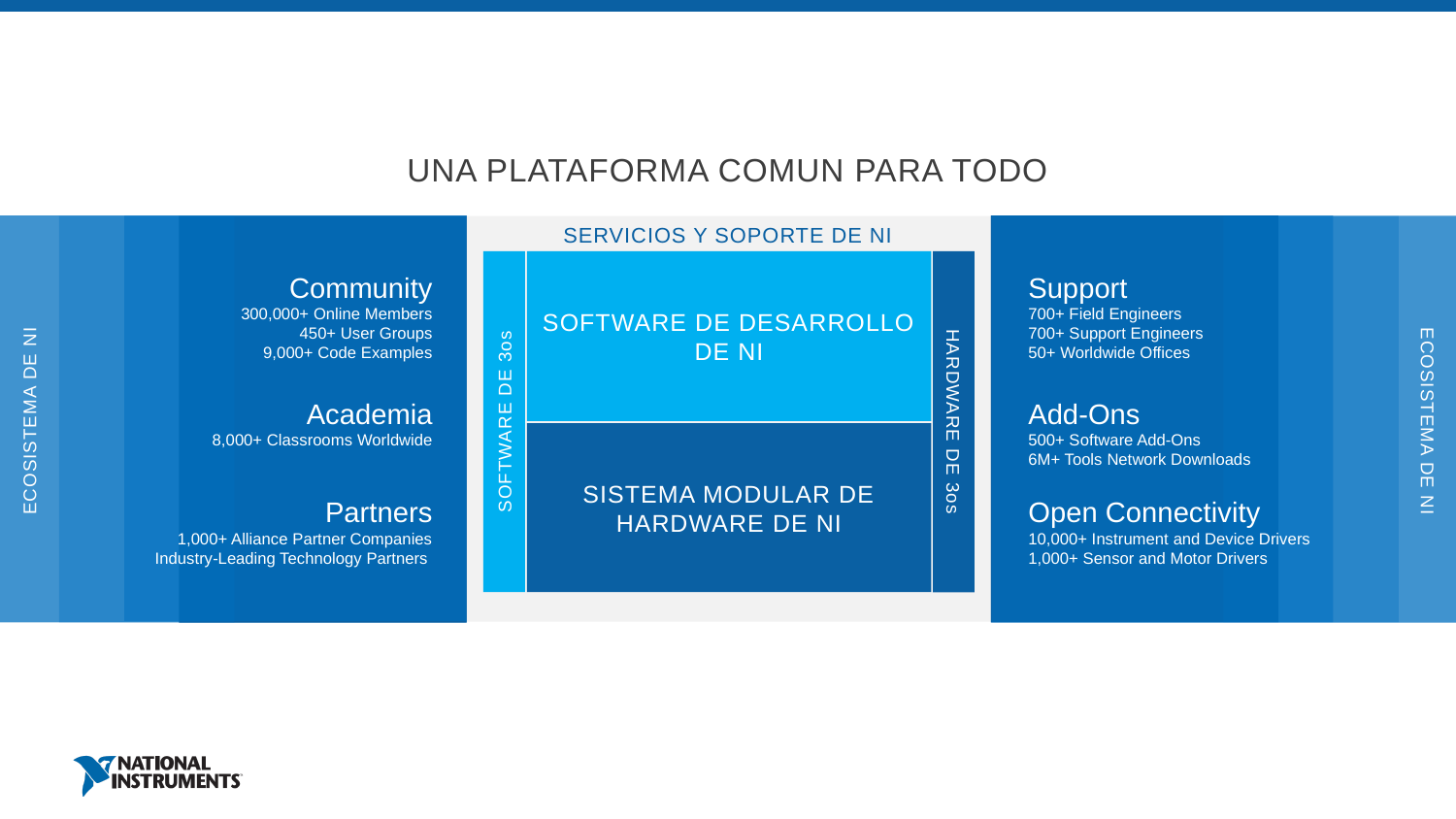

UNA PLATAFORMA COMUN PARA TODO
SERVICIOS Y SOPORTE DE NI

ECOSISTEMA DE NI
ECOSISTEMA DE NI
SOFTWARE DE 3os
HARDWARE DE 3os
SOFTWARE DE DESARROLLO DE NI
Community
300,000+ Online Members
450+ User Groups
9,000+ Code Examples
Support
700+ Field Engineers
700+ Support Engineers
50+ Worldwide Offices
Academia
8,000+ Classrooms Worldwide
Add-Ons
500+ Software Add-Ons
6M+ Tools Network Downloads
Partners
1,000+ Alliance Partner Companies
Industry-Leading Technology Partners
Open Connectivity
10,000+ Instrument and Device Drivers
1,000+ Sensor and Motor Drivers
SISTEMA MODULAR DE HARDWARE DE NI